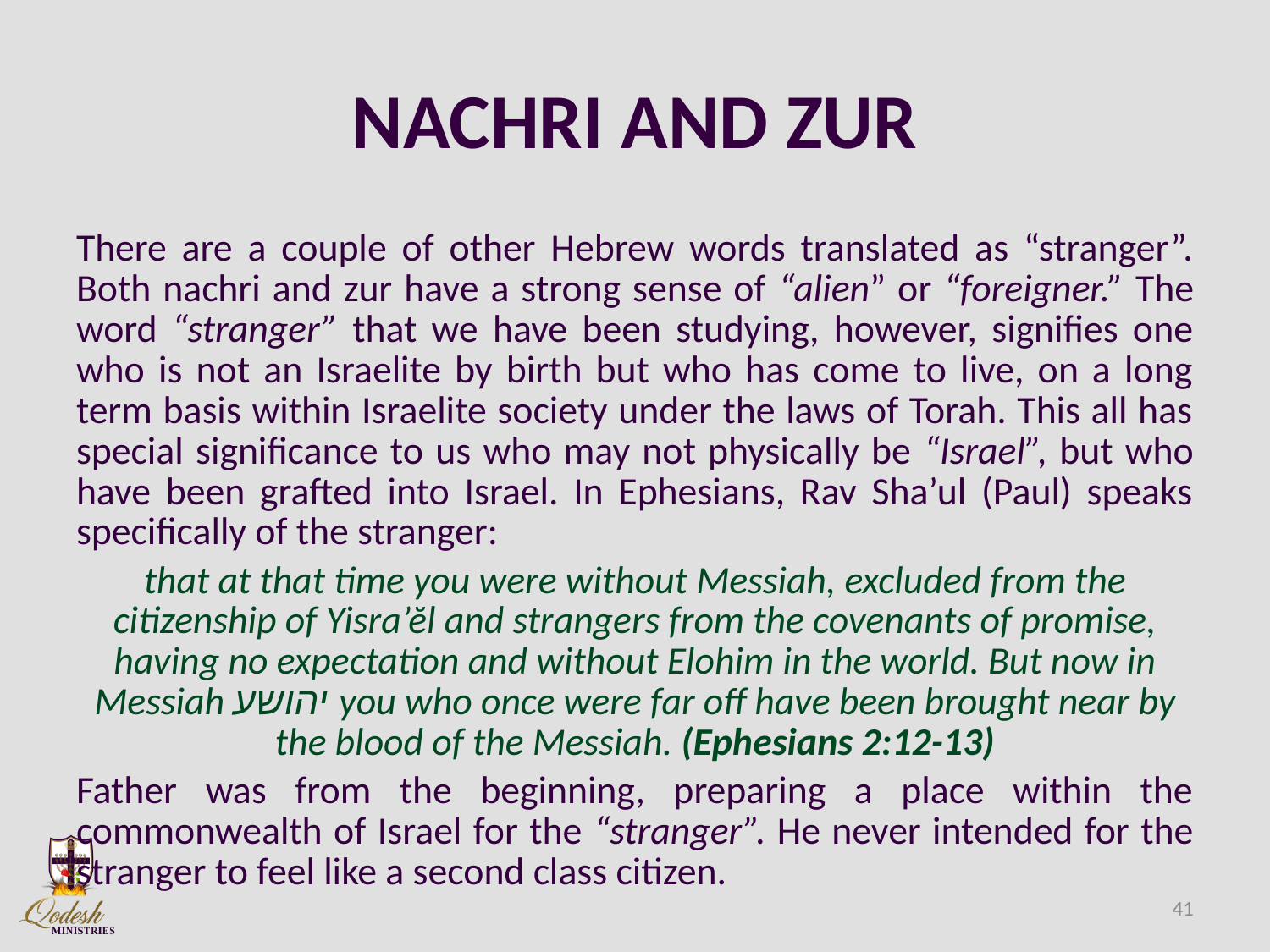

# NACHRI AND ZUR
There are a couple of other Hebrew words translated as “stranger”. Both nachri and zur have a strong sense of “alien” or “foreigner.” The word “stranger” that we have been studying, however, signifies one who is not an Israelite by birth but who has come to live, on a long term basis within Israelite society under the laws of Torah. This all has special significance to us who may not physically be “Israel”, but who have been grafted into Israel. In Ephesians, Rav Sha’ul (Paul) speaks specifically of the stranger:
that at that time you were without Messiah, excluded from the citizenship of Yisra’ĕl and strangers from the covenants of promise, having no expectation and without Elohim in the world. But now in Messiah יהושע you who once were far off have been brought near by the blood of the Messiah. (Ephesians 2:12-13)
Father was from the beginning, preparing a place within the commonwealth of Israel for the “stranger”. He never intended for the stranger to feel like a second class citizen.
41